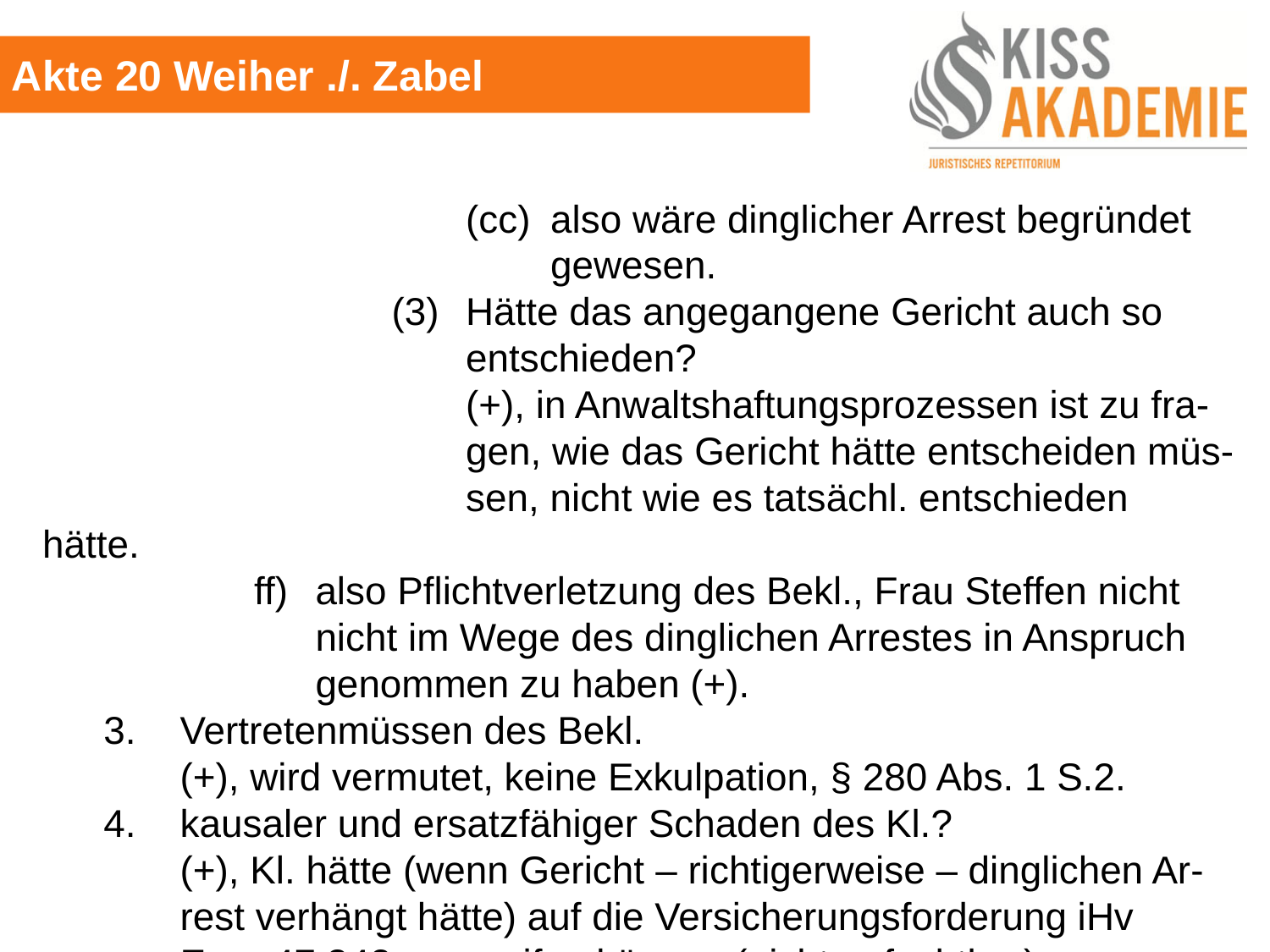

Akte 20 Weiher ./. Zabel

						(cc)	also wäre dinglicher Arrest begründet							gewesen.
					(3)	Hätte das angegangene Gericht auch so 							entschieden?
						(+), in Anwaltshaftungsprozessen ist zu fra-						gen, wie das Gericht hätte entscheiden müs-						sen, nicht wie es tatsächl. entschieden hätte.
			ff)	also Pflichtverletzung des Bekl., Frau Steffen nicht					nicht im Wege des dinglichen Arrestes in Anspruch				genommen zu haben (+).
	3.	Vertretenmüssen des Bekl.
		(+), wird vermutet, keine Exkulpation, § 280 Abs. 1 S.2.
	4.	kausaler und ersatzfähiger Schaden des Kl.?
		(+), Kl. hätte (wenn Gericht – richtigerweise – dinglichen Ar-		rest verhängt hätte) auf die Versicherungsforderung iHv 			Euro 47.342,- zugreifen können (nicht anfechtbar).